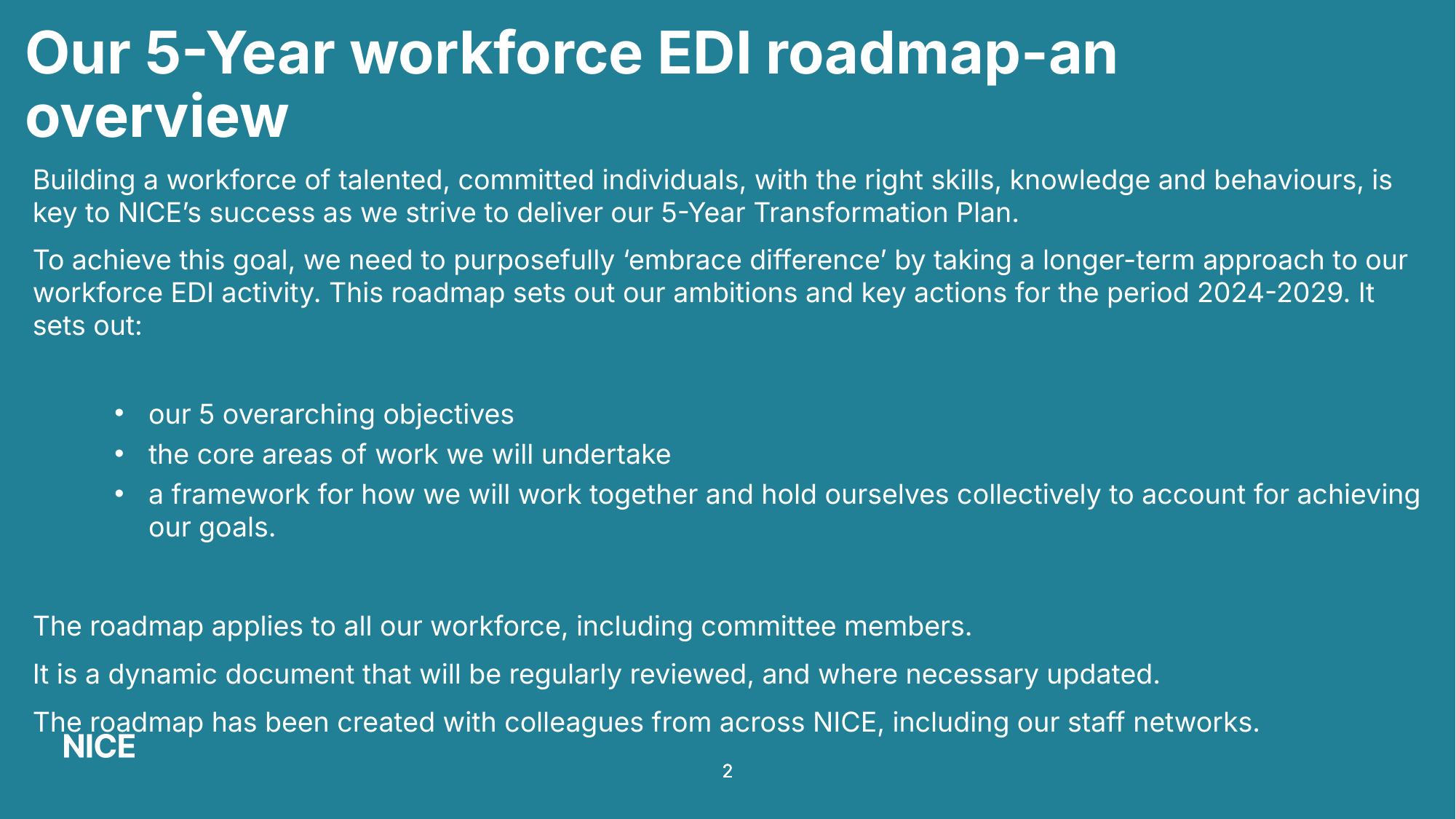

# Our 5-Year workforce EDI roadmap-an overview
Building a workforce of talented, committed individuals, with the right skills, knowledge and behaviours, is key to NICE’s success as we strive to deliver our 5-Year Transformation Plan.
To achieve this goal, we need to purposefully ‘embrace difference’ by taking a longer-term approach to our workforce EDI activity. This roadmap sets out our ambitions and key actions for the period 2024-2029. It sets out:

our 5 overarching objectives
the core areas of work we will undertake
a framework for how we will work together and hold ourselves collectively to account for achieving our goals.

The roadmap applies to all our workforce, including committee members.
It is a dynamic document that will be regularly reviewed, and where necessary updated.
The roadmap has been created with colleagues from across NICE, including our staff networks.